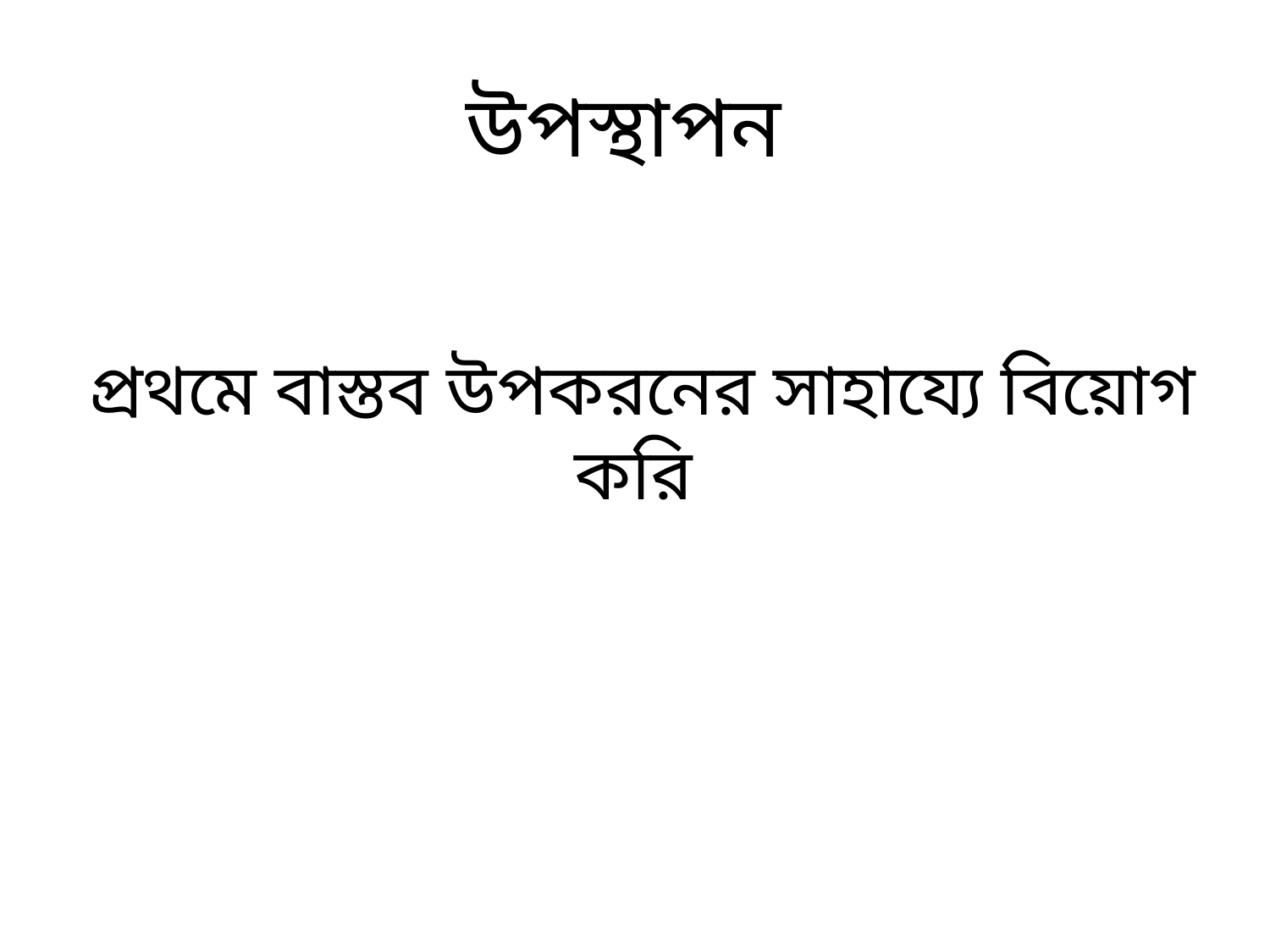

উপস্থাপন
প্রথমে বাস্তব উপকরনের সাহায্যে বিয়োগ করি